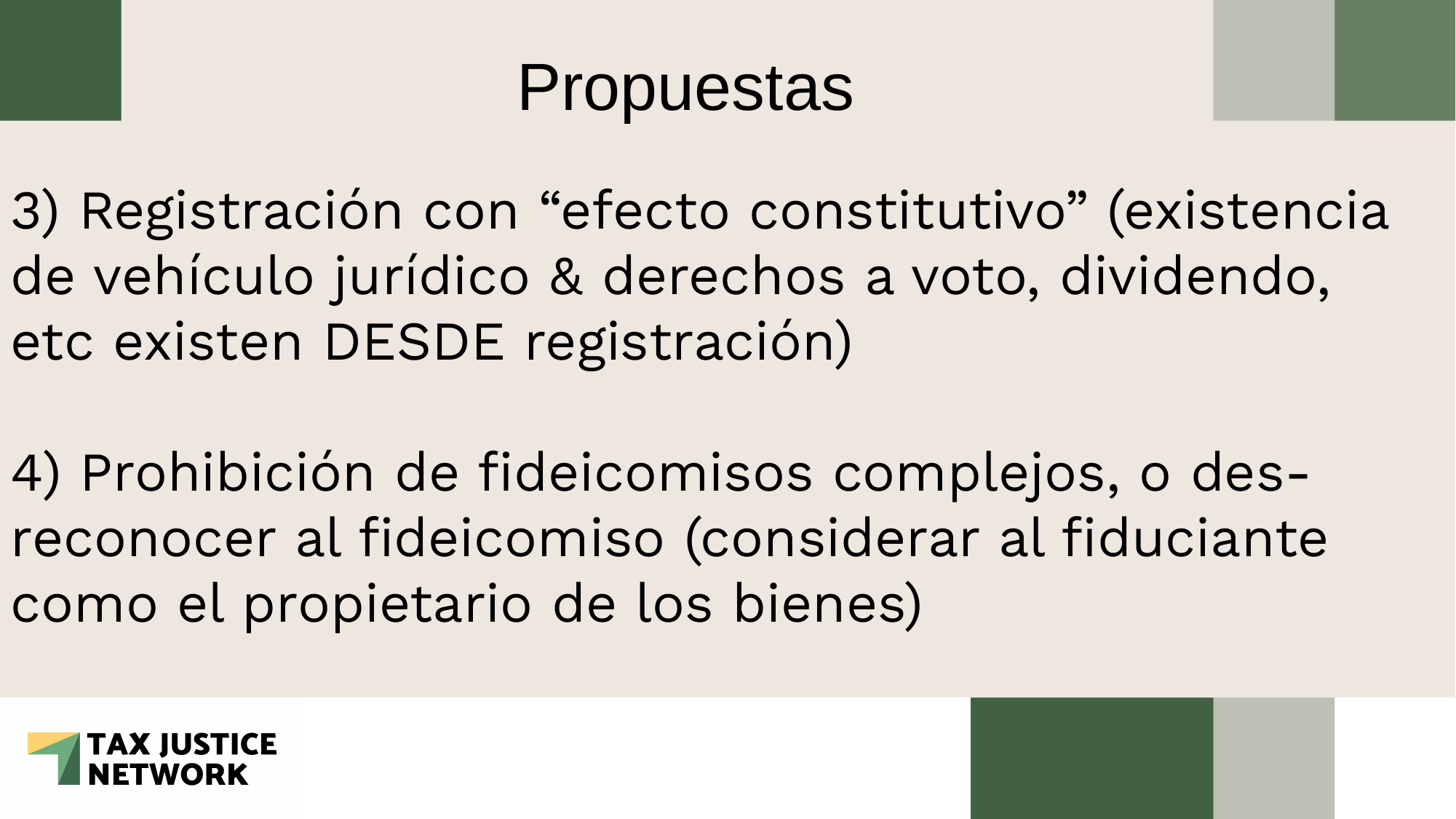

# Propuestas
3) Registración con “efecto constitutivo” (existencia de vehículo jurídico & derechos a voto, dividendo, etc existen DESDE registración)

4) Prohibición de fideicomisos complejos, o des-reconocer al fideicomiso (considerar al fiduciante como el propietario de los bienes)